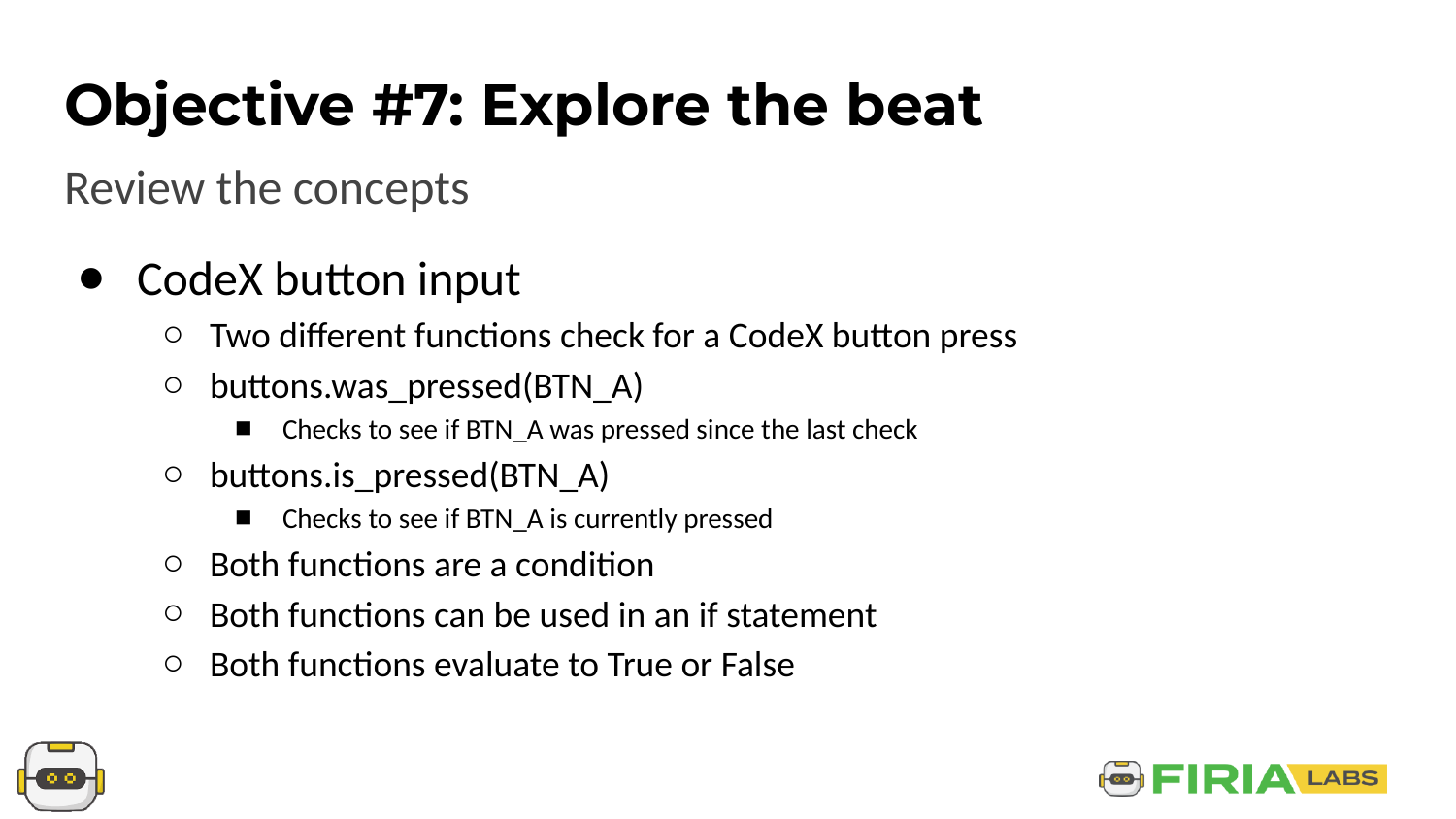

# Objective #7: Explore the beat
Review the concepts
CodeX button input
Two different functions check for a CodeX button press
buttons.was_pressed(BTN_A)
Checks to see if BTN_A was pressed since the last check
buttons.is_pressed(BTN_A)
Checks to see if BTN_A is currently pressed
Both functions are a condition
Both functions can be used in an if statement
Both functions evaluate to True or False